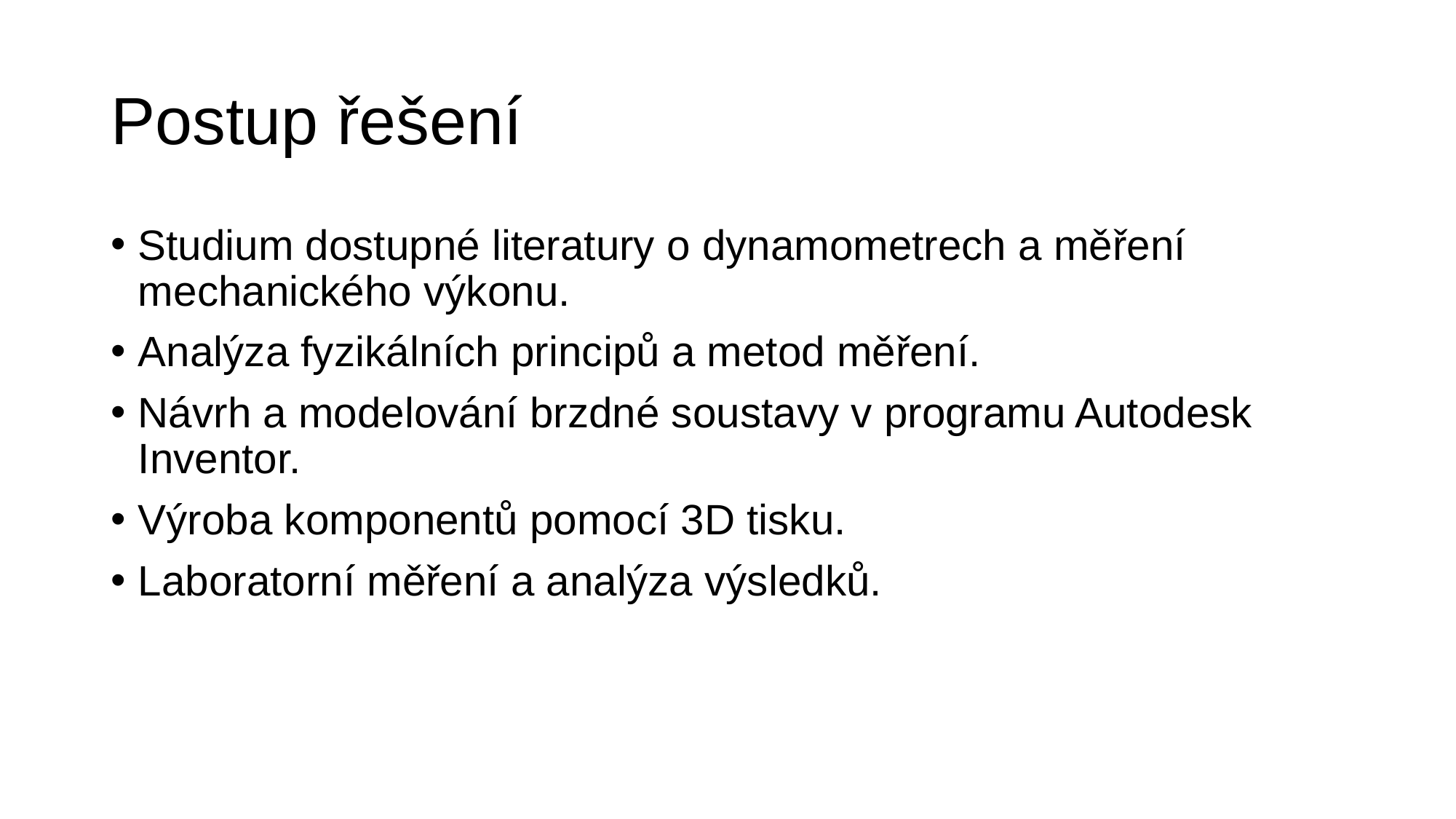

# Postup řešení
Studium dostupné literatury o dynamometrech a měření mechanického výkonu.
Analýza fyzikálních principů a metod měření.
Návrh a modelování brzdné soustavy v programu Autodesk Inventor.
Výroba komponentů pomocí 3D tisku.
Laboratorní měření a analýza výsledků.